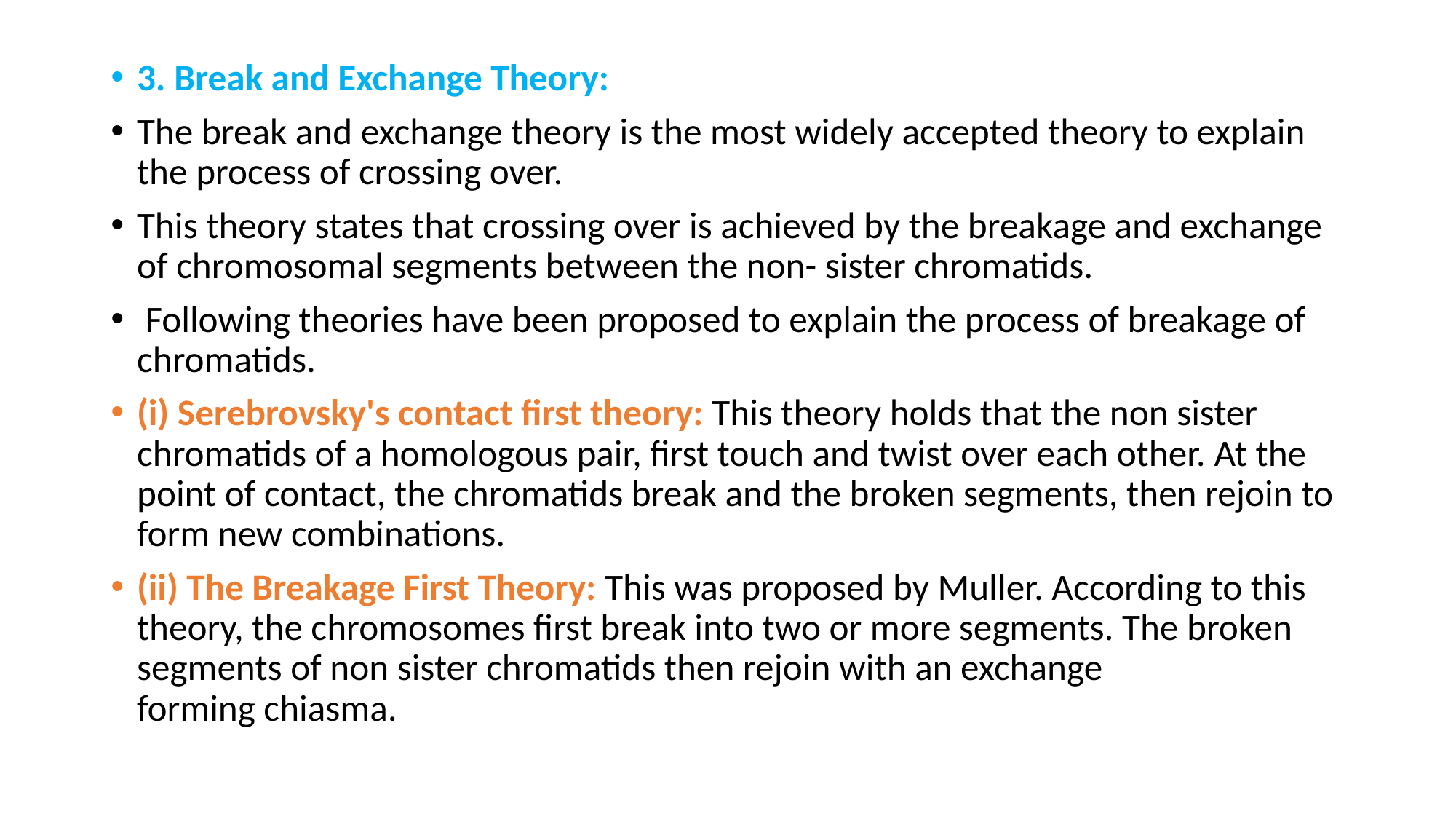

#
3. Break and Exchange Theory:
The break and exchange theory is the most widely accepted theory to explain the process of crossing over.
This theory states that crossing over is achieved by the breakage and exchange of chromosomal segments between the non- sister chromatids.
 Following theories have been proposed to explain the process of breakage of chromatids.
(i) Serebrovsky's contact first theory: This theory holds that the non sister chromatids of a homologous pair, first touch and twist over each other. At the point of contact, the chromatids break and the broken segments, then rejoin to form new combinations.
(ii) The Breakage First Theory: This was proposed by Muller. According to this theory, the chromosomes first break into two or more segments. The broken segments of non sister chromatids then rejoin with an exchange forming chiasma.